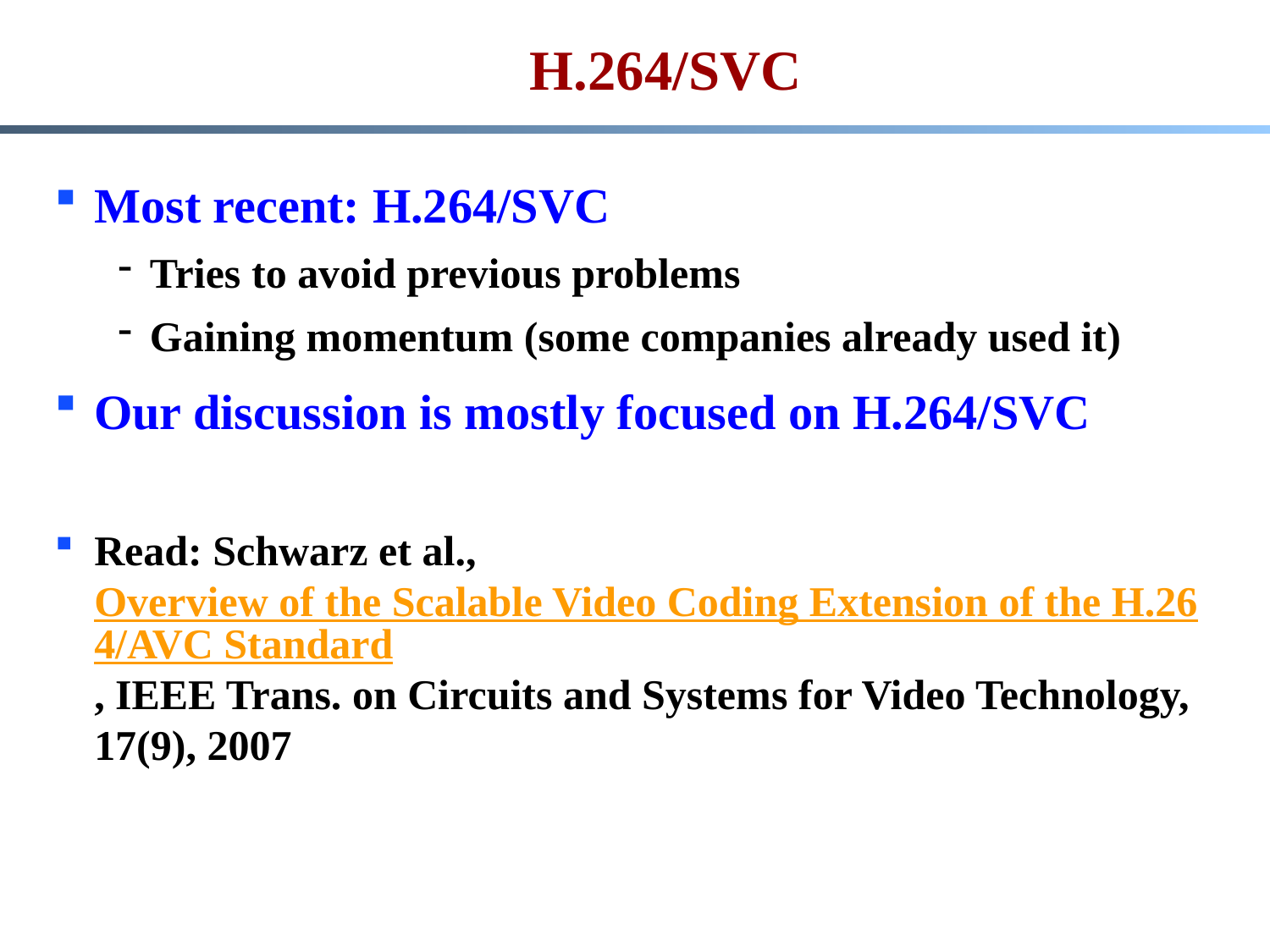

# H.264/SVC
Most recent: H.264/SVC
Tries to avoid previous problems
Gaining momentum (some companies already used it)
Our discussion is mostly focused on H.264/SVC

Read: Schwarz et al., Overview of the Scalable Video Coding Extension of the H.264/AVC Standard, IEEE Trans. on Circuits and Systems for Video Technology, 17(9), 2007